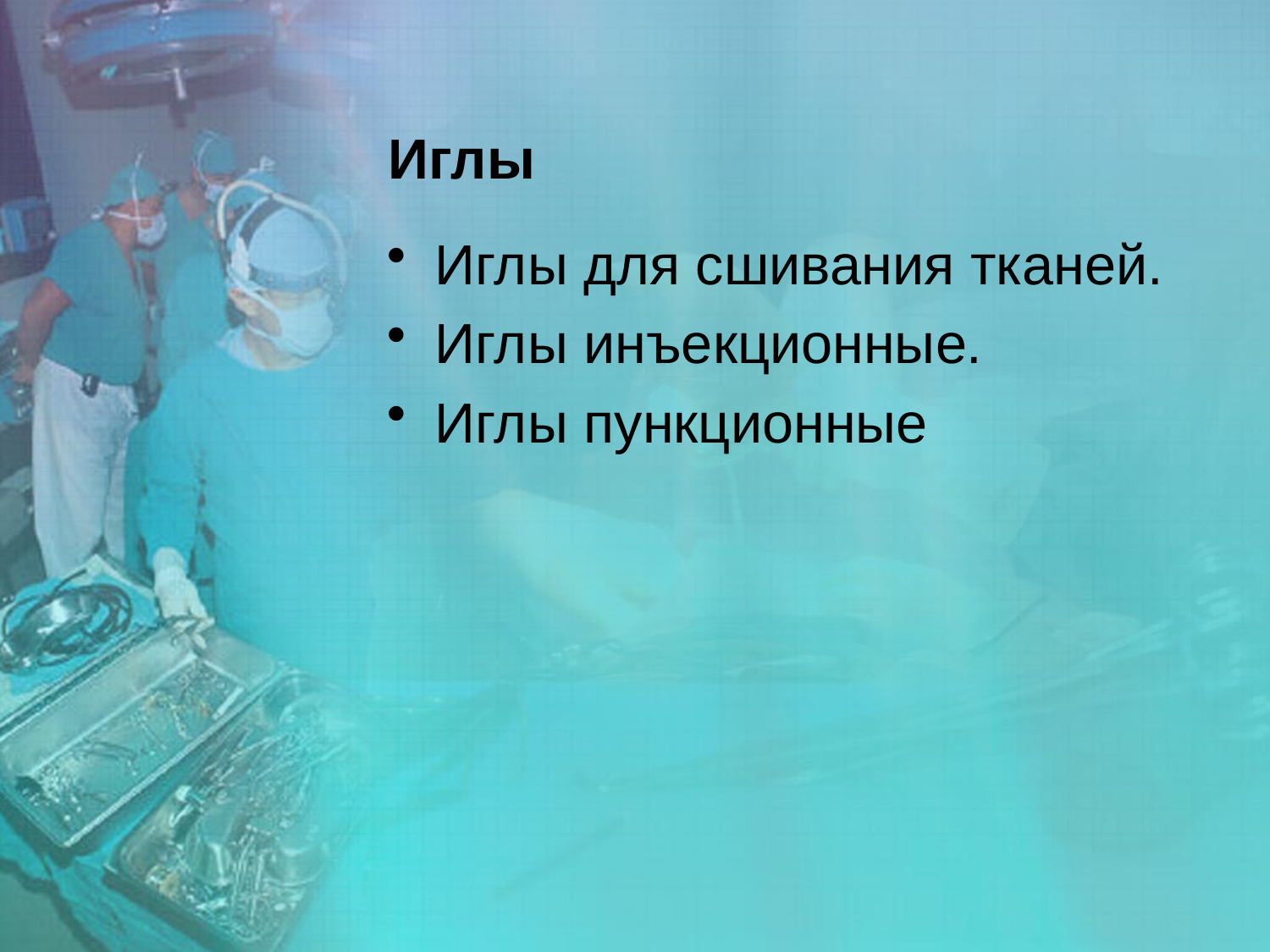

# Иглы
Иглы для сшивания тканей.
Иглы инъекционные.
Иглы пункционные